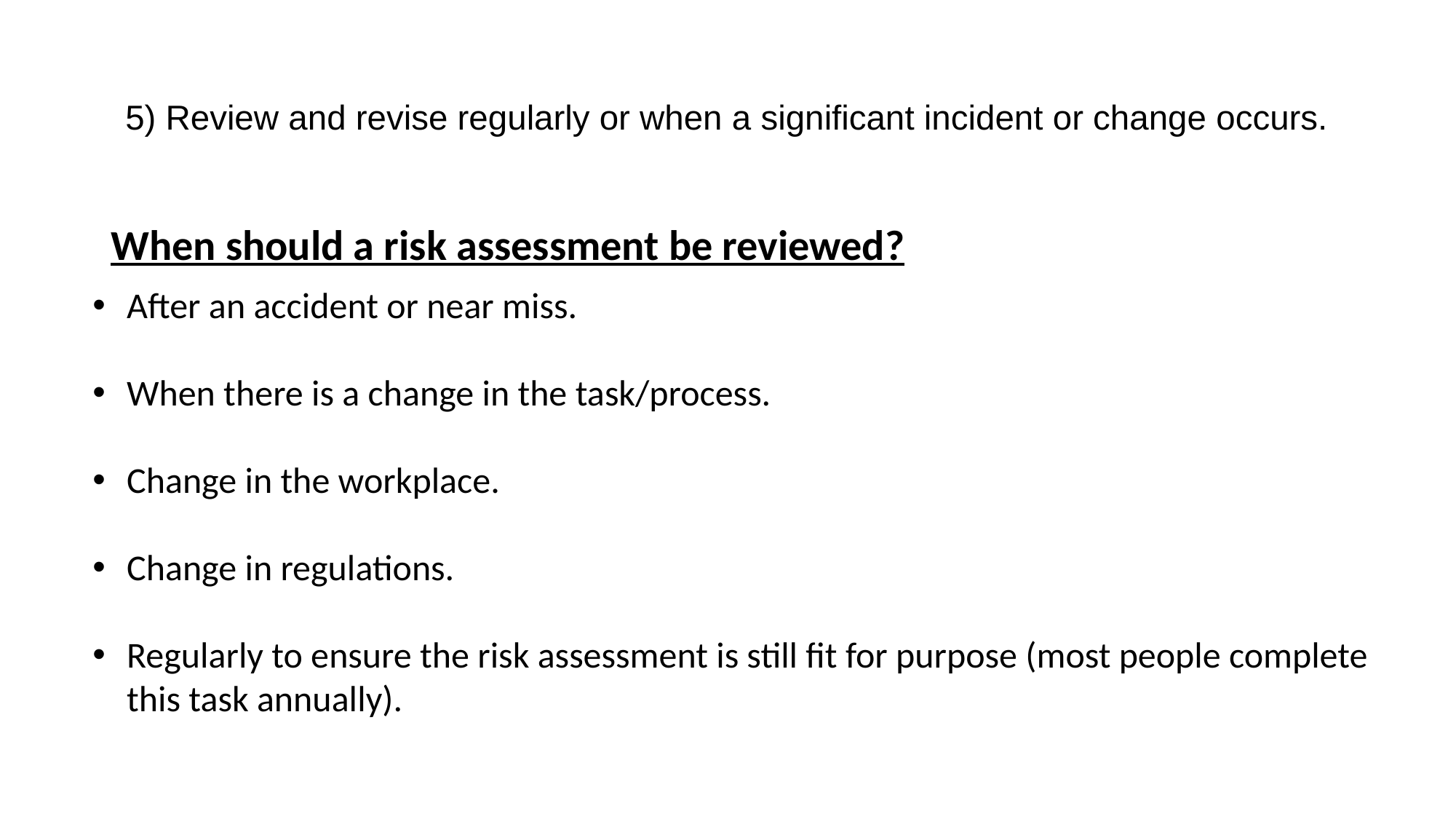

# 5) Review and revise regularly or when a significant incident or change occurs.
When should a risk assessment be reviewed?
After an accident or near miss.

When there is a change in the task/process.

Change in the workplace.

Change in regulations.

Regularly to ensure the risk assessment is still fit for purpose (most people complete this task annually).